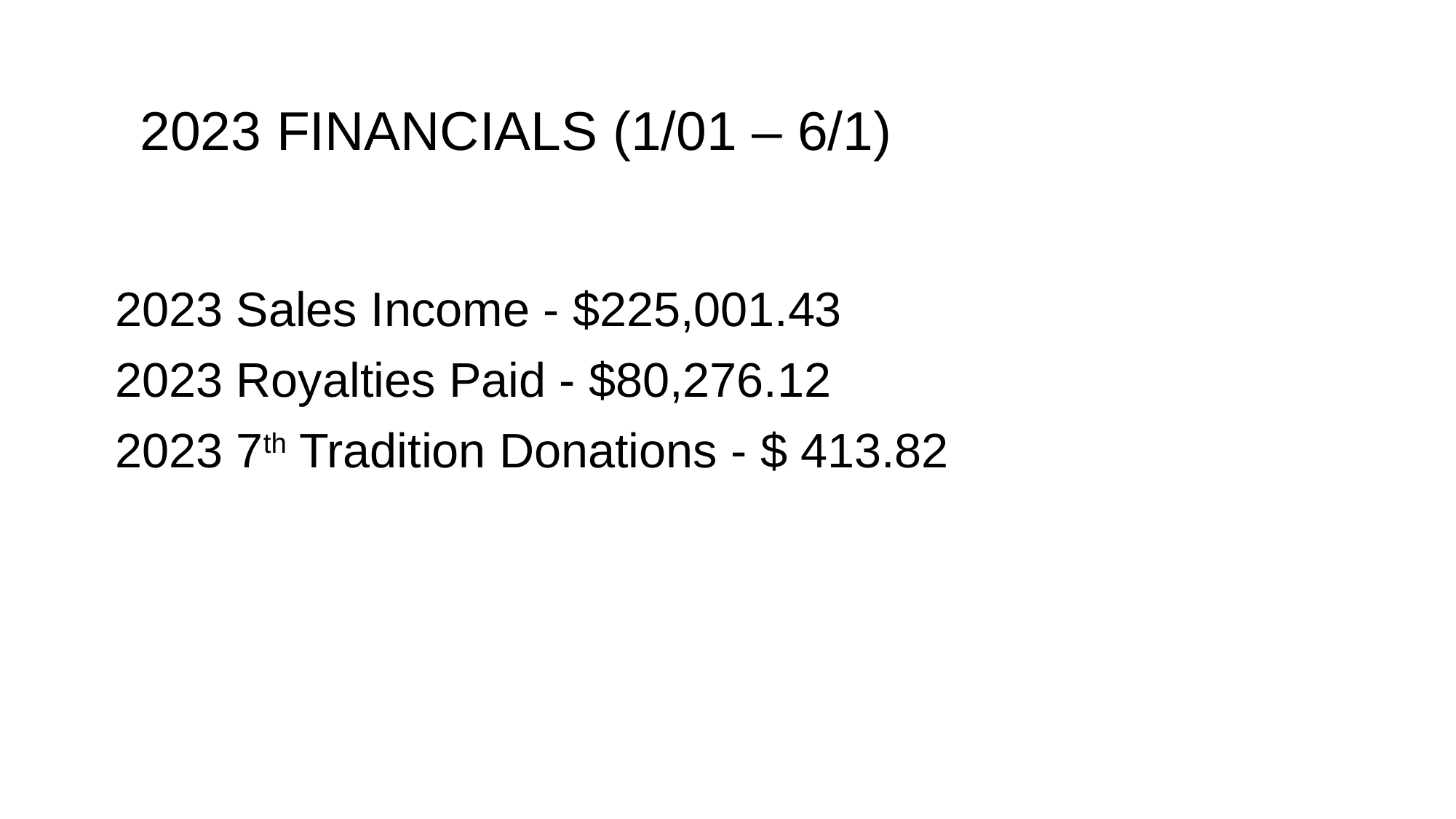

# 2023 FINANCIALS (1/01 – 6/1)
2023 Sales Income - $225,001.43
2023 Royalties Paid - $80,276.12
2023 7th Tradition Donations - $ 413.82